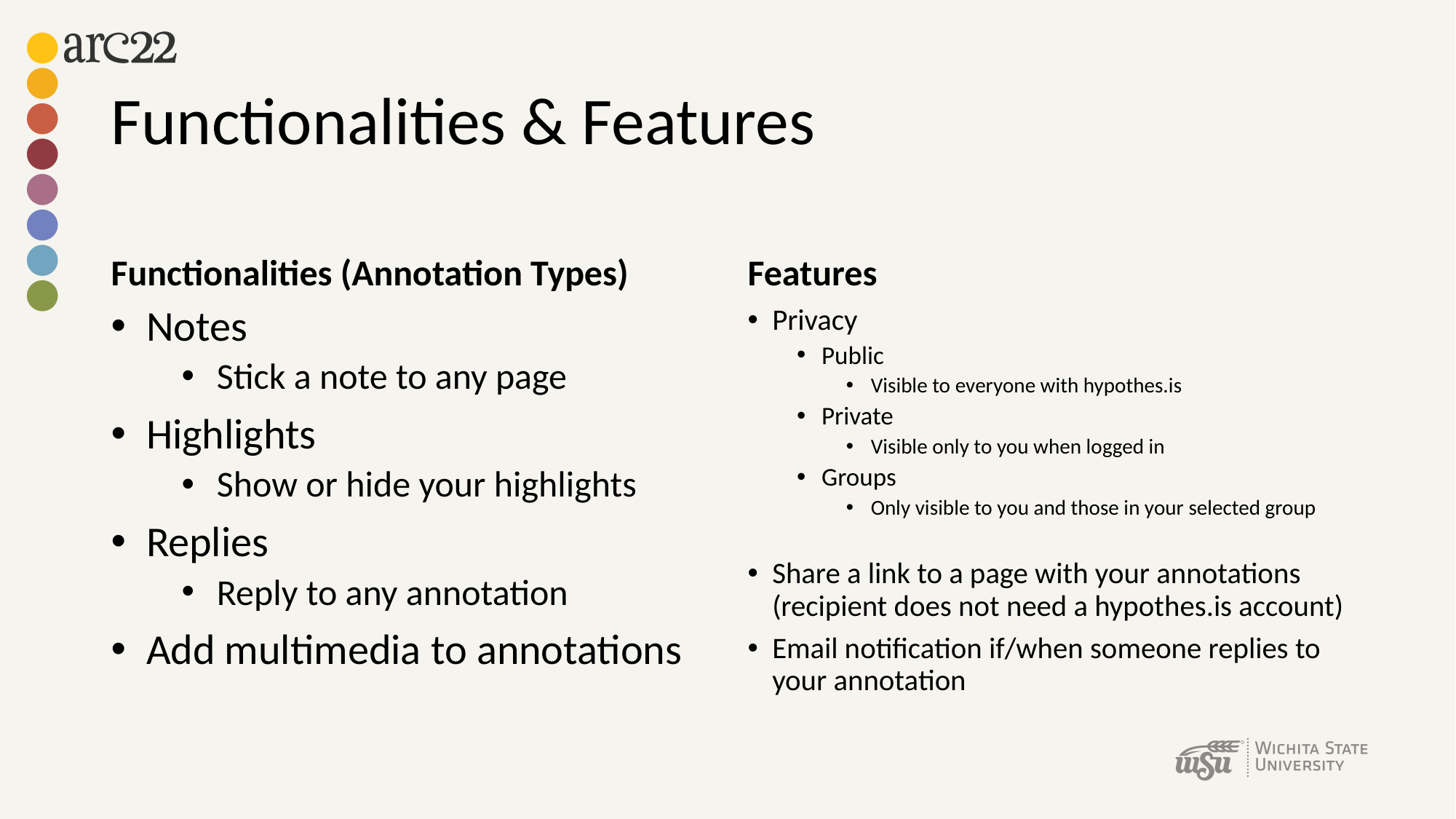

# Functionalities & Features
Functionalities (Annotation Types)
Features
Notes
Stick a note to any page
Highlights
Show or hide your highlights
Replies
Reply to any annotation
Add multimedia to annotations
Privacy
Public
Visible to everyone with hypothes.is
Private
Visible only to you when logged in
Groups
Only visible to you and those in your selected group

Share a link to a page with your annotations (recipient does not need a hypothes.is account)
Email notification if/when someone replies to your annotation